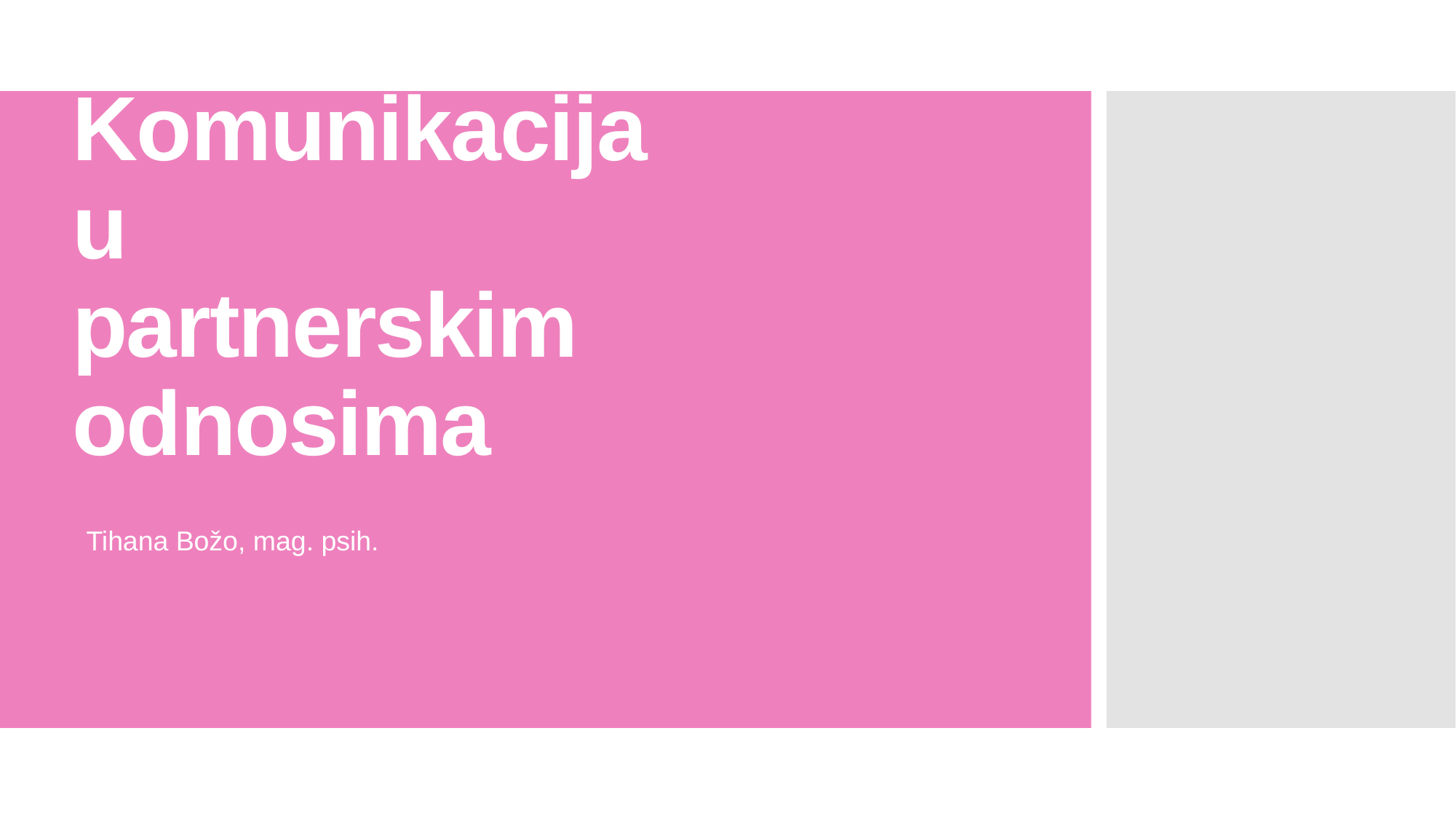

# Komunikacija u partnerskim odnosima

Tihana Božo, mag. psih.